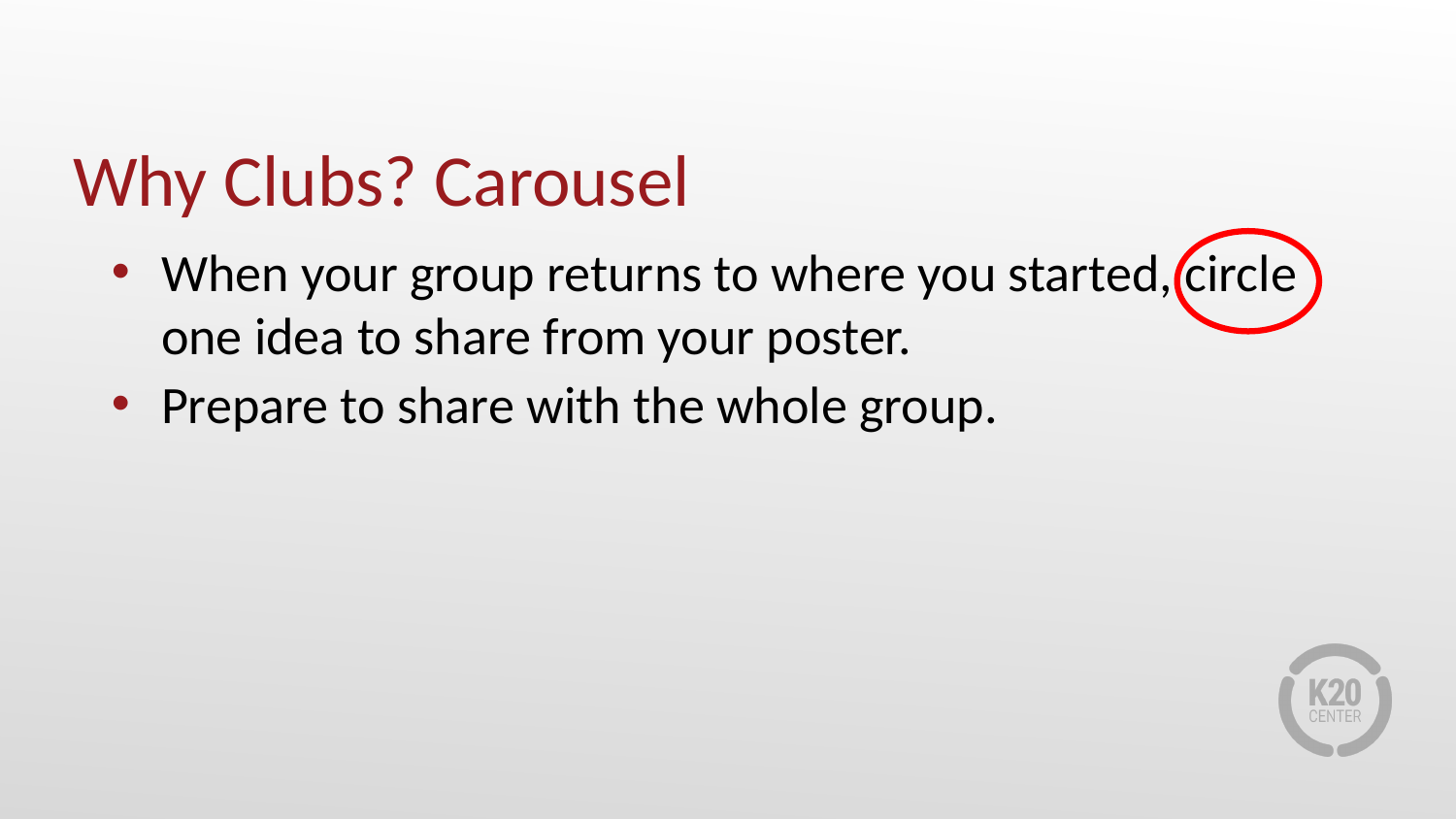

# Why Clubs? Carousel
When your group returns to where you started, circle one idea to share from your poster.
Prepare to share with the whole group.